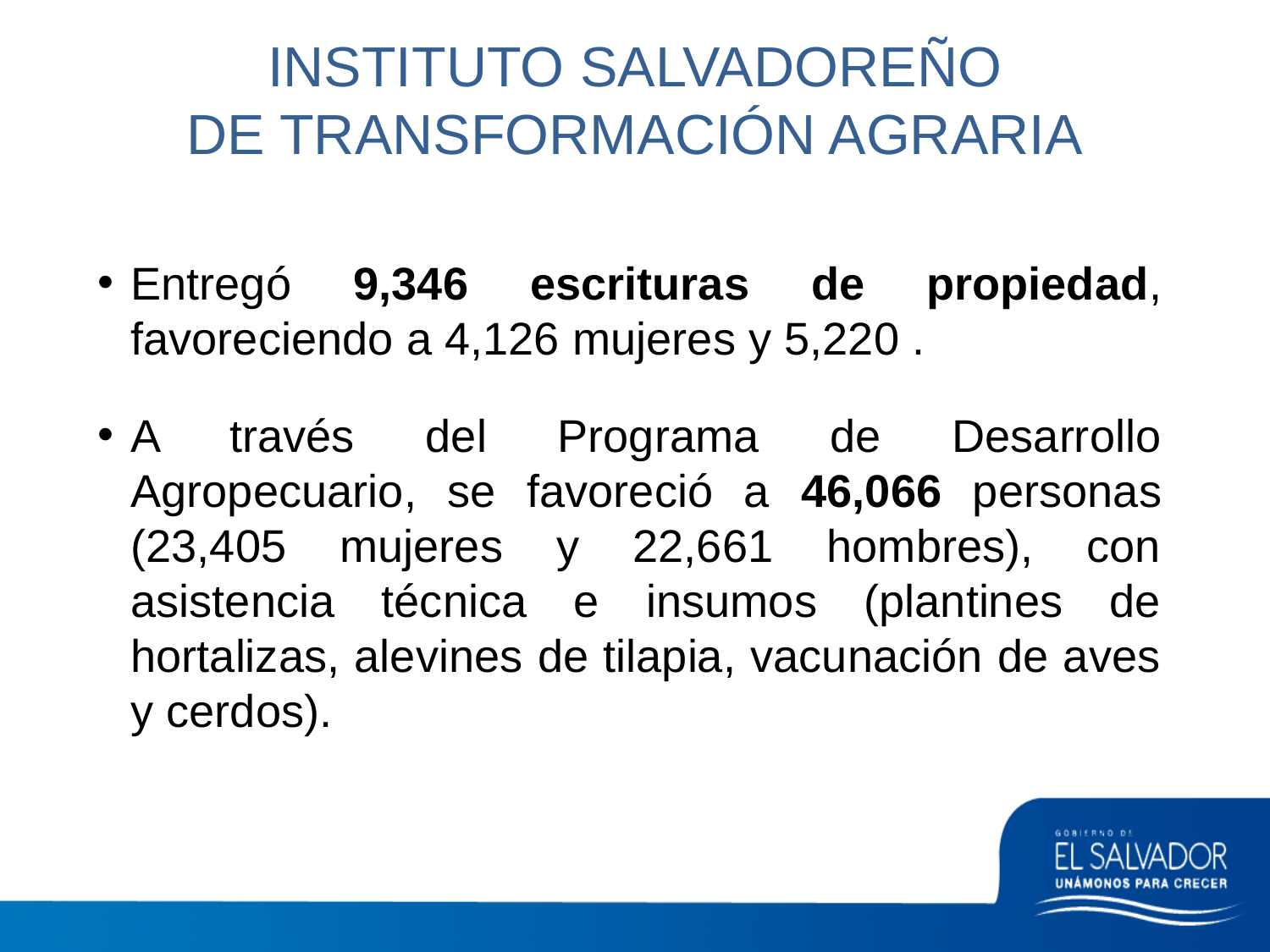

INSTITUTO SALVADOREÑO
DE TRANSFORMACIÓN AGRARIA
Entregó 9,346 escrituras de propiedad, favoreciendo a 4,126 mujeres y 5,220 .
A través del Programa de Desarrollo Agropecuario, se favoreció a 46,066 personas (23,405 mujeres y 22,661 hombres), con asistencia técnica e insumos (plantines de hortalizas, alevines de tilapia, vacunación de aves y cerdos).